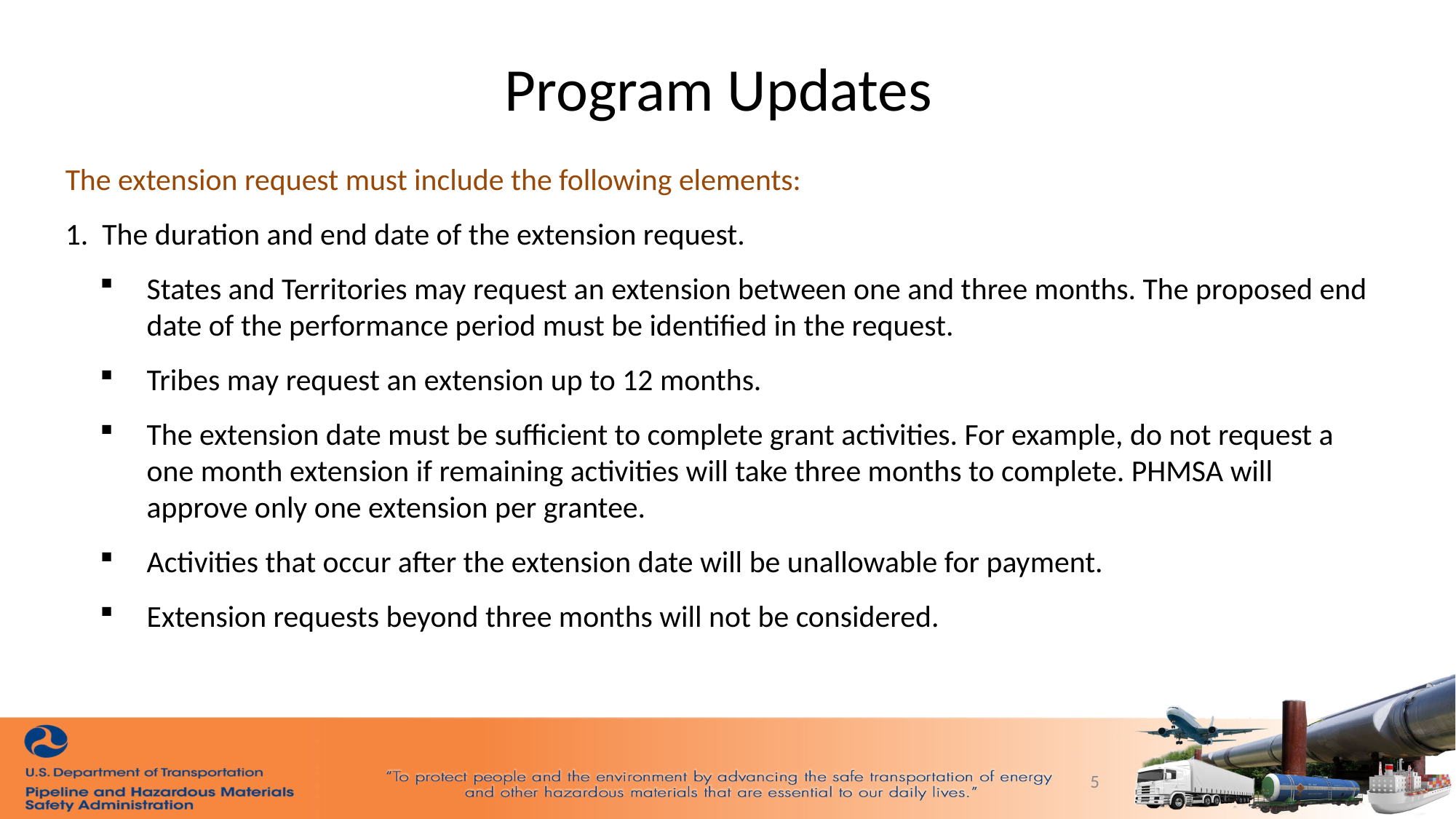

Program Updates
The extension request must include the following elements:
1.  The duration and end date of the extension request.
States and Territories may request an extension between one and three months. The proposed end date of the performance period must be identified in the request.
Tribes may request an extension up to 12 months.
The extension date must be sufficient to complete grant activities. For example, do not request a one month extension if remaining activities will take three months to complete. PHMSA will approve only one extension per grantee.
Activities that occur after the extension date will be unallowable for payment.
Extension requests beyond three months will not be considered.

5